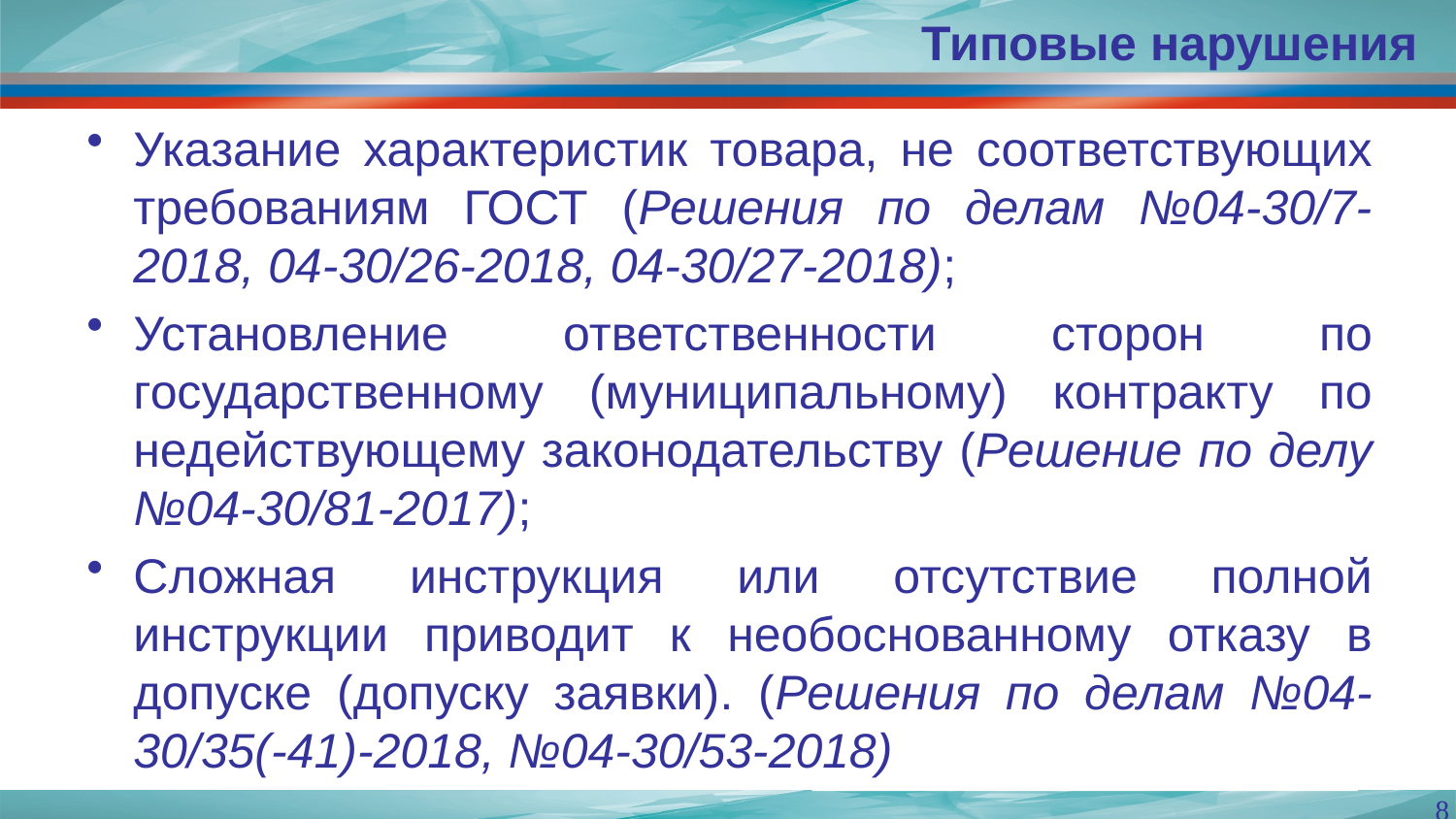

Типовые нарушения
#
Указание характеристик товара, не соответствующих требованиям ГОСТ (Решения по делам №04-30/7-2018, 04-30/26-2018, 04-30/27-2018);
Установление ответственности сторон по государственному (муниципальному) контракту по недействующему законодательству (Решение по делу №04-30/81-2017);
Сложная инструкция или отсутствие полной инструкции приводит к необоснованному отказу в допуске (допуску заявки). (Решения по делам №04-30/35(-41)-2018, №04-30/53-2018)

8